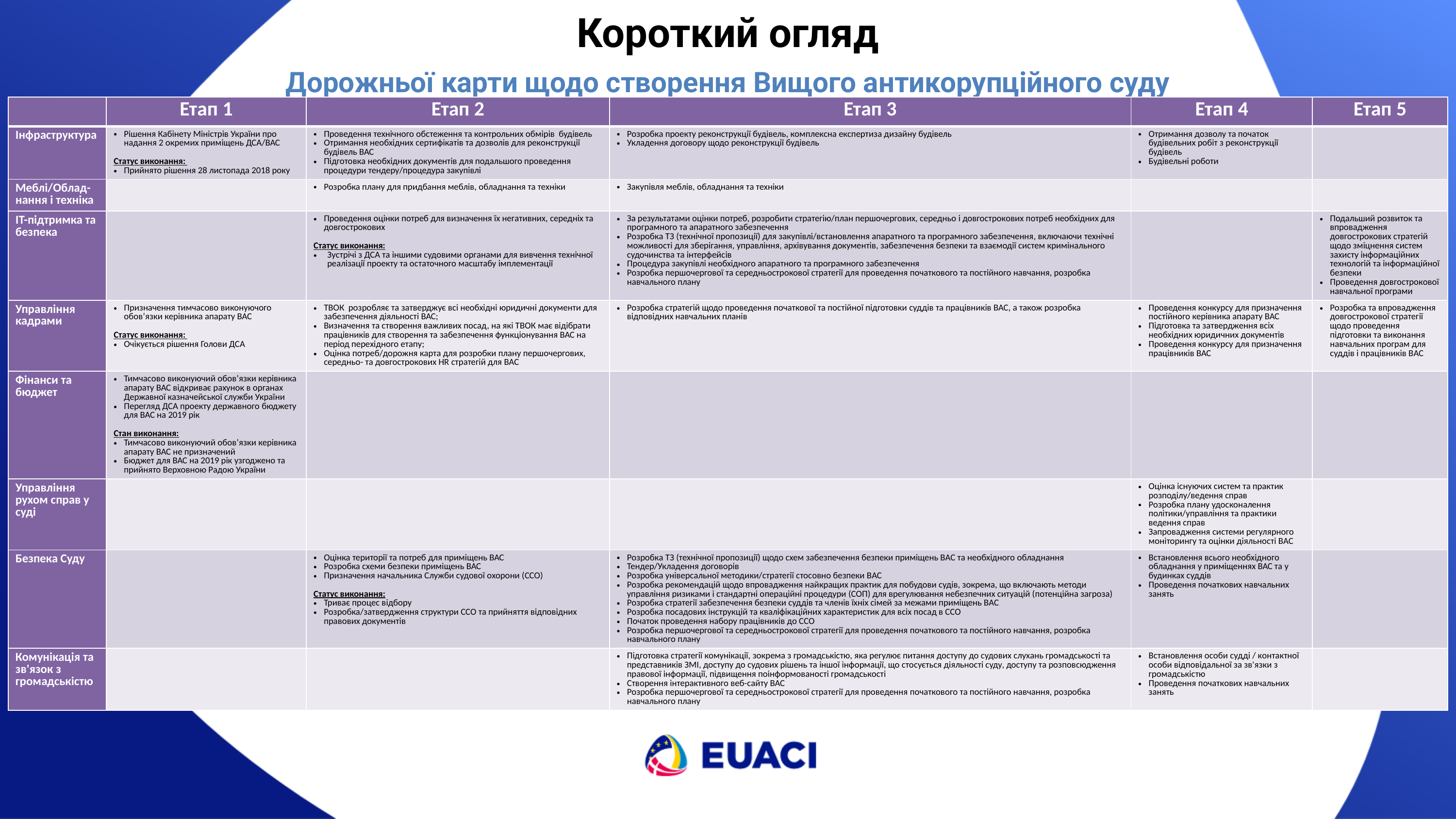

Короткий огляд
Дорожньої карти щодо створення Вищого антикорупційного суду
|  | Етап 1 | Етап 2 | Етап 3 | Етап 4 | Етап 5 |
| --- | --- | --- | --- | --- | --- |
| Інфраструктура | Рішення Кабінету Міністрів України про надання 2 окремих приміщень ДСА/ВАС Статус виконання: Прийнято рішення 28 листопада 2018 року | Проведення технічного обстеження та контрольних обмірів будівель Отримання необхідних сертифікатів та дозволів для реконструкції будівель ВАС Підготовка необхідних документів для подальшого проведення процедури тендеру/процедура закупівлі | Розробка проекту реконструкції будівель, комплексна експертиза дизайну будівель Укладення договору щодо реконструкції будівель | Отримання дозволу та початок будівельних робіт з реконструкції будівель Будівельні роботи |  |
| Меблі/Облад-нання і техніка |  | Розробка плану для придбання меблів, обладнання та техніки | Закупівля меблів, обладнання та техніки |  |  |
| IT-підтримка та безпека |  | Проведення оцінки потреб для визначення їх негативних, середніх та довгострокових Статус виконання: Зустрічі з ДСА та іншими судовими органами для вивчення технічної реалізації проекту та остаточного масштабу імплементації | За результатами оцінки потреб, розробити стратегію/план першочергових, середньо і довгострокових потреб необхідних для програмного та апаратного забезпечення Розробка ТЗ (технічної пропозиції) для закупівлі/встановлення апаратного та програмного забезпечення, включаючи технічні можливості для зберігання, управління, архівування документів, забезпечення безпеки та взаємодії систем кримінального судочинства та інтерфейсів Процедура закупівлі необхідного апаратного та програмного забезпечення Розробка першочергової та середньострокової стратегії для проведення початкового та постійного навчання, розробка навчального плану |  | Подальший розвиток та впровадження довгострокових стратегій щодо зміцнення систем захисту інформаційних технологій та інформаційної безпеки Проведення довгострокової навчальної програми |
| Управління кадрами | Призначення тимчасово виконуючого обов’язки керівника апарату ВАС Статус виконання: Очікується рішення Голови ДСА | ТВОК розробляє та затверджує всі необхідні юридичні документи для забезпечення діяльності ВАС; Визначення та створення важливих посад, на які ТВОК має відібрати працівників для створення та забезпечення функціонування ВАС на період перехідного етапу; Оцінка потреб/дорожня карта для розробки плану першочергових, середньо- та довгострокових HR стратегій для ВАC | Розробка стратегій щодо проведення початкової та постійної підготовки суддів та працівників ВAC, а також розробка відповідних навчальних планів | Проведення конкурсу для призначення постійного керівника апарату ВАС Підготовка та затвердження всіх необхідних юридичних документів Проведення конкурсу для призначення працівників ВАС | Розробка та впровадження довгострокової стратегії щодо проведення підготовки та виконання навчальних програм для суддів і працівників ВAC |
| Фінанси та бюджет | Тимчасово виконуючий обов’язки керівника апарату ВАС відкриває рахунок в органах Державної казначейської служби України Перегляд ДСА проекту державного бюджету для ВАС на 2019 рік Стан виконання: Тимчасово виконуючий обов’язки керівника апарату ВАС не призначений Бюджет для ВАС на 2019 рік узгоджено та прийнято Верховною Радою України |  |  |  |  |
| Управління рухом справ у суді |  |  |  | Оцінка існуючих систем та практик розподілу/ведення справ Розробка плану удосконалення політики/управління та практики ведення справ Запровадження системи регулярного моніторингу та оцінки діяльності ВAC |  |
| Безпека Суду |  | Оцінка території та потреб для приміщень ВАС Розробка схеми безпеки приміщень ВАС Призначення начальника Служби судової охорони (ССО) Статус виконання: Триває процес відбору Розробка/затвердження структури ССО та прийняття відповідних правових документів | Розробка ТЗ (технічної пропозиції) щодо схем забезпечення безпеки приміщень ВAC та необхідного обладнання Тендер/Укладення договорів Розробка універсальної методики/стратегії стосовно безпеки ВAC Розробка рекомендацій щодо впровадження найкращих практик для побудови судів, зокрема, що включають методи управління ризиками і стандартні операційні процедури (СОП) для врегулювання небезпечних ситуацій (потенційна загроза) Розробка стратегії забезпечення безпеки суддів та членів їхніх сімей за межами приміщень ВAC Розробка посадових інструкцій та кваліфікаційних характеристик для всіх посад в ССО Початок проведення набору працівників до ССО Розробка першочергової та середньострокової стратегії для проведення початкового та постійного навчання, розробка навчального плану | Встановлення всього необхідного обладнання у приміщеннях ВАС та у будинках суддів Проведення початкових навчальних занять |  |
| Комунікація та зв'язок з громадськістю |  |  | Підготовка стратегії комунікації, зокрема з громадськістю, яка регулює питання доступу до судових слухань громадськості та представників ЗМІ, доступу до судових рішень та іншої інформації, що стосується діяльності суду, доступу та розповсюдження правової інформації, підвищення поінформованості громадськості Створення інтерактивного веб-сайту ВАС Розробка першочергової та середньострокової стратегії для проведення початкового та постійного навчання, розробка навчального плану | Встановлення особи судді / контактної особи відповідальної за зв'язки з громадськістю Проведення початкових навчальних занять |  |